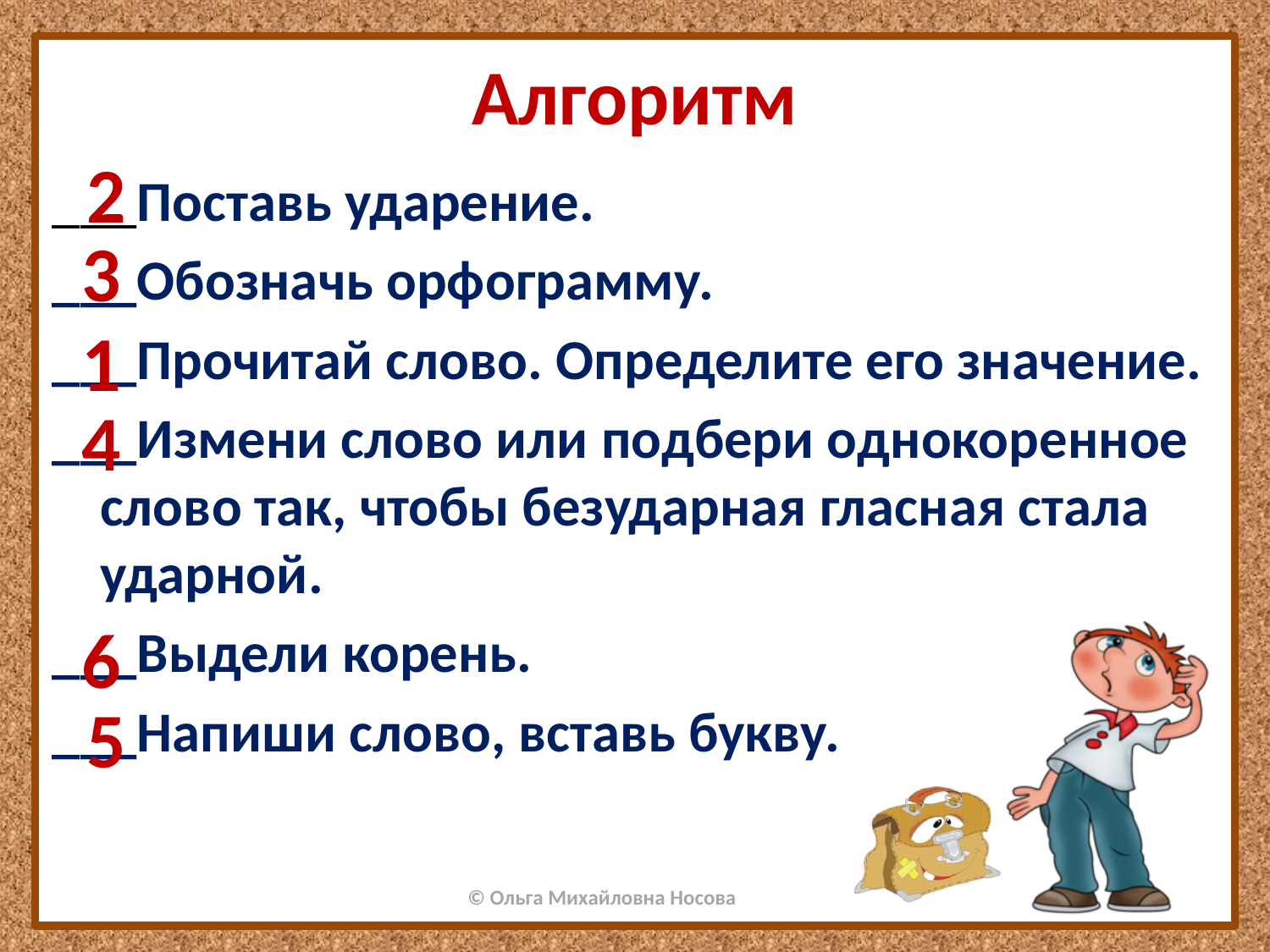

# Алгоритм
  2
___Поставь ударение.
___Обозначь орфограмму.
___Прочитай слово. Определите его значение.
___Измени слово или подбери однокоренное слово так, чтобы безударная гласная стала ударной.
___Выдели корень.
___Напиши слово, вставь букву.
3
1
4
6
  5